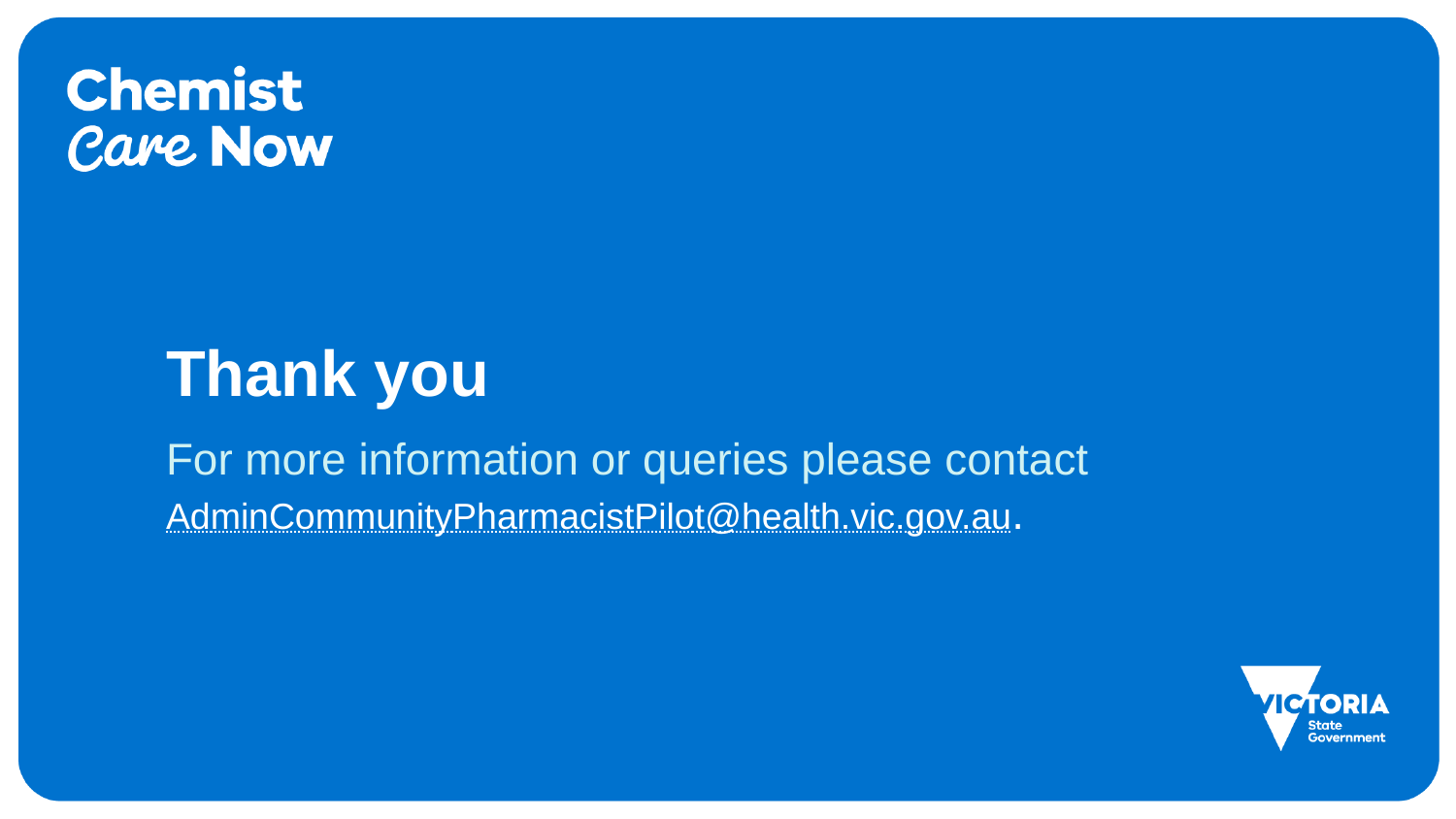

# Thank you
For more information or queries please contact AdminCommunityPharmacistPilot@health.vic.gov.au.